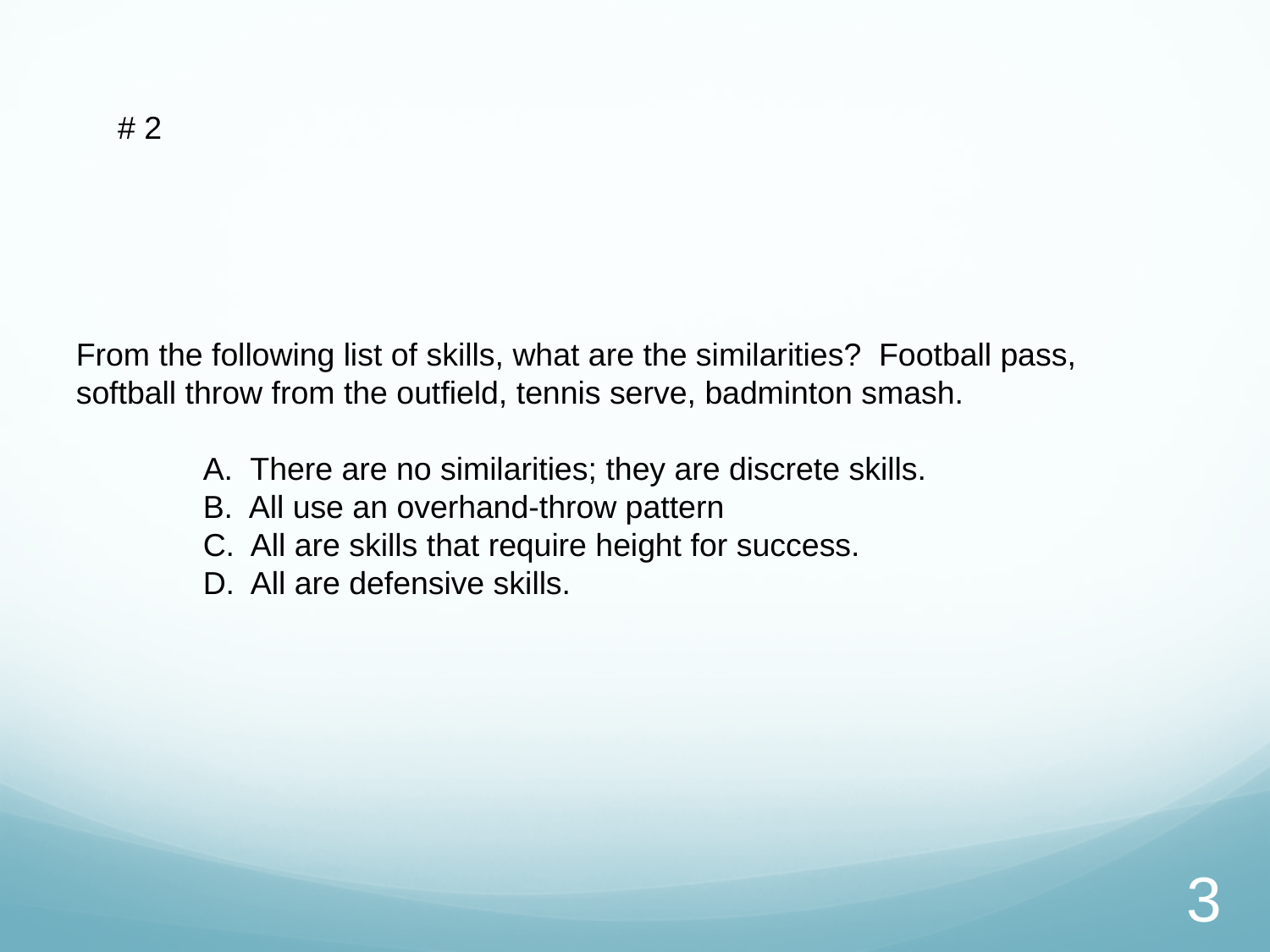

# 2
From the following list of skills, what are the similarities?  Football pass, softball throw from the outfield, tennis serve, badminton smash.

	A.  There are no similarities; they are discrete skills.
	B.  All use an overhand-throw pattern
	C.  All are skills that require height for success.
	D.  All are defensive skills.

3